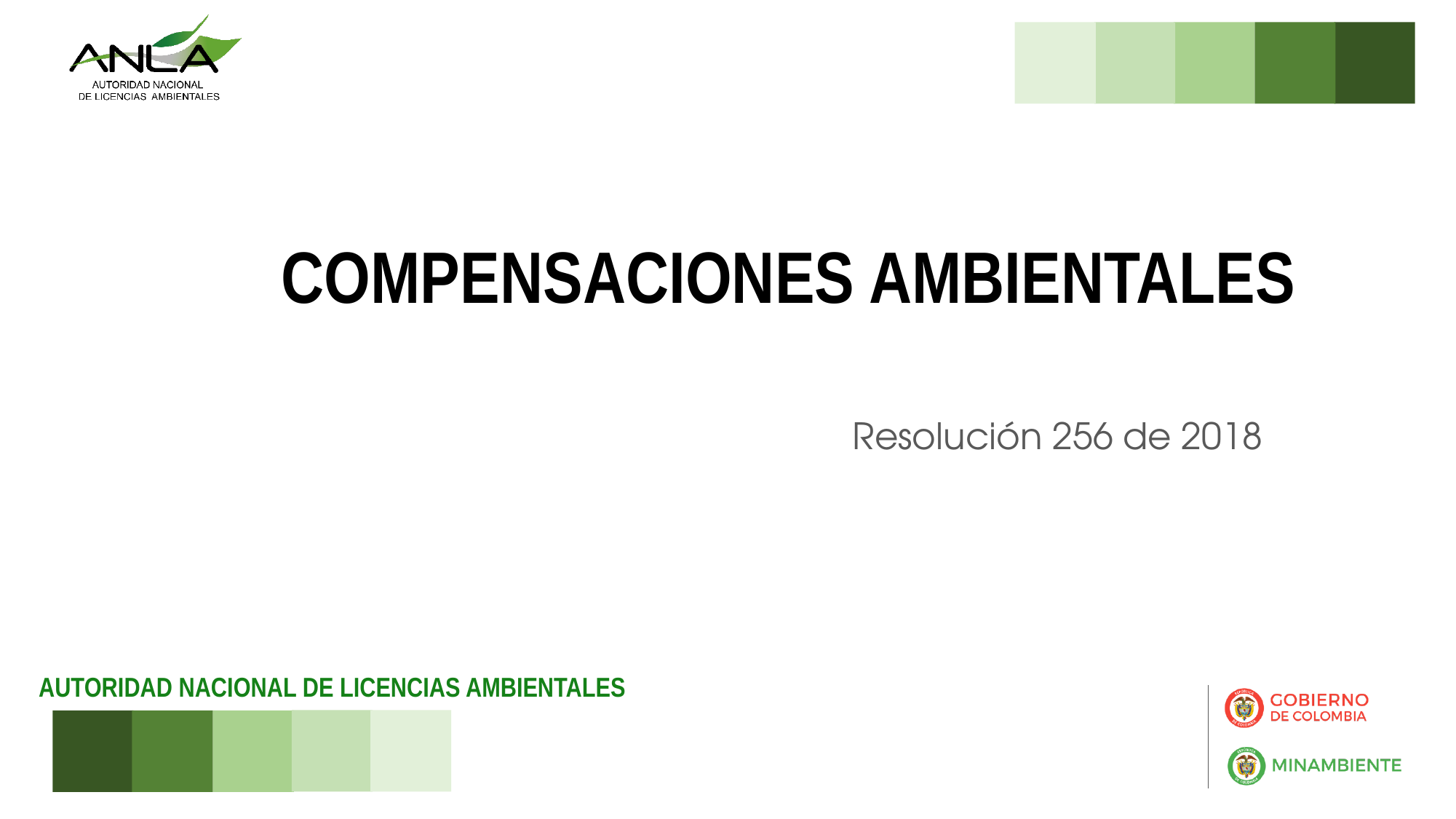

# COMPENSACIONES AMBIENTALES
Resolución 256 de 2018
AUTORIDAD NACIONAL DE LICENCIAS AMBIENTALES